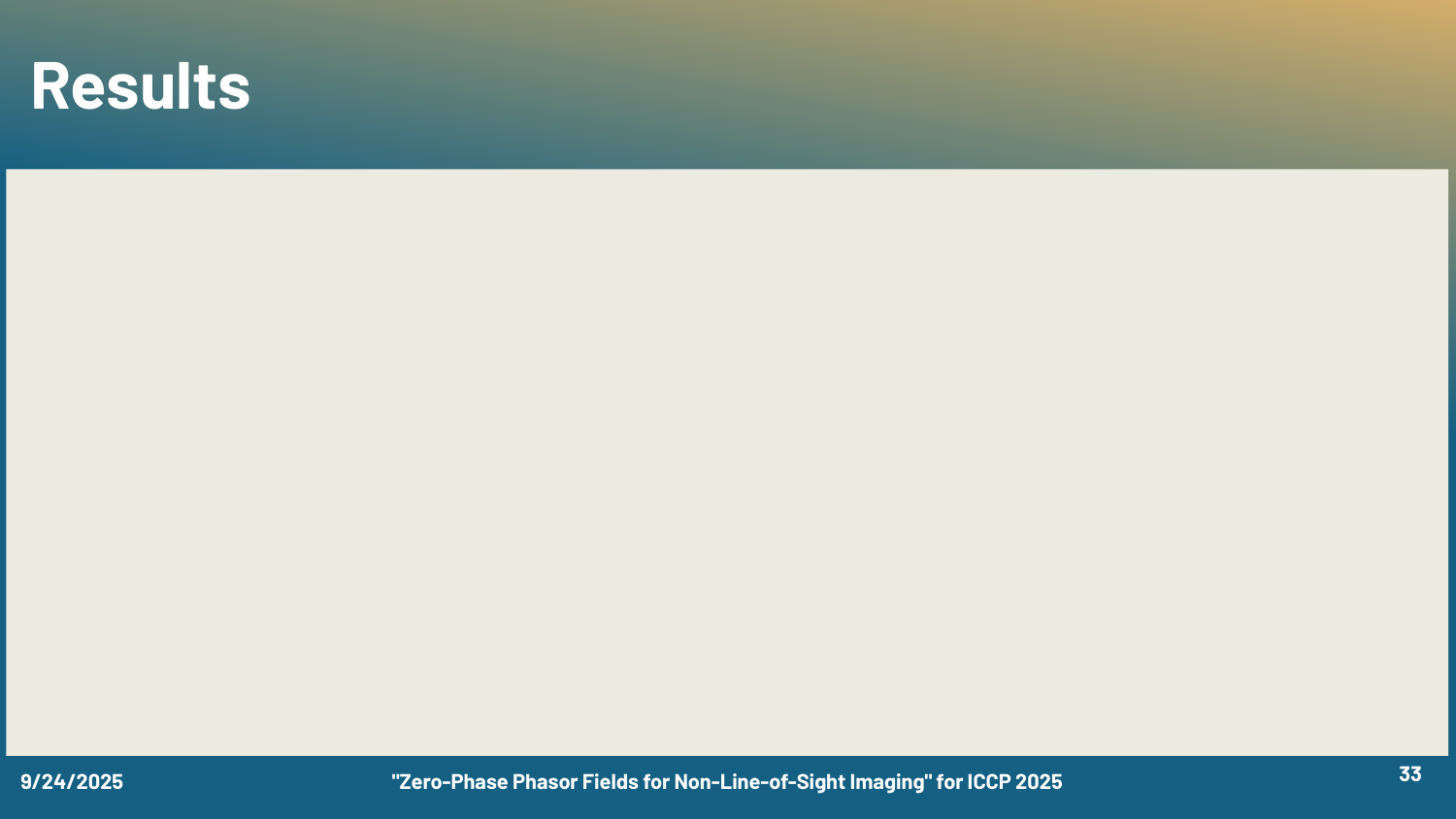

# Results
33
9/24/2025
"Zero-Phase Phasor Fields for Non-Line-of-Sight Imaging" for ICCP 2025